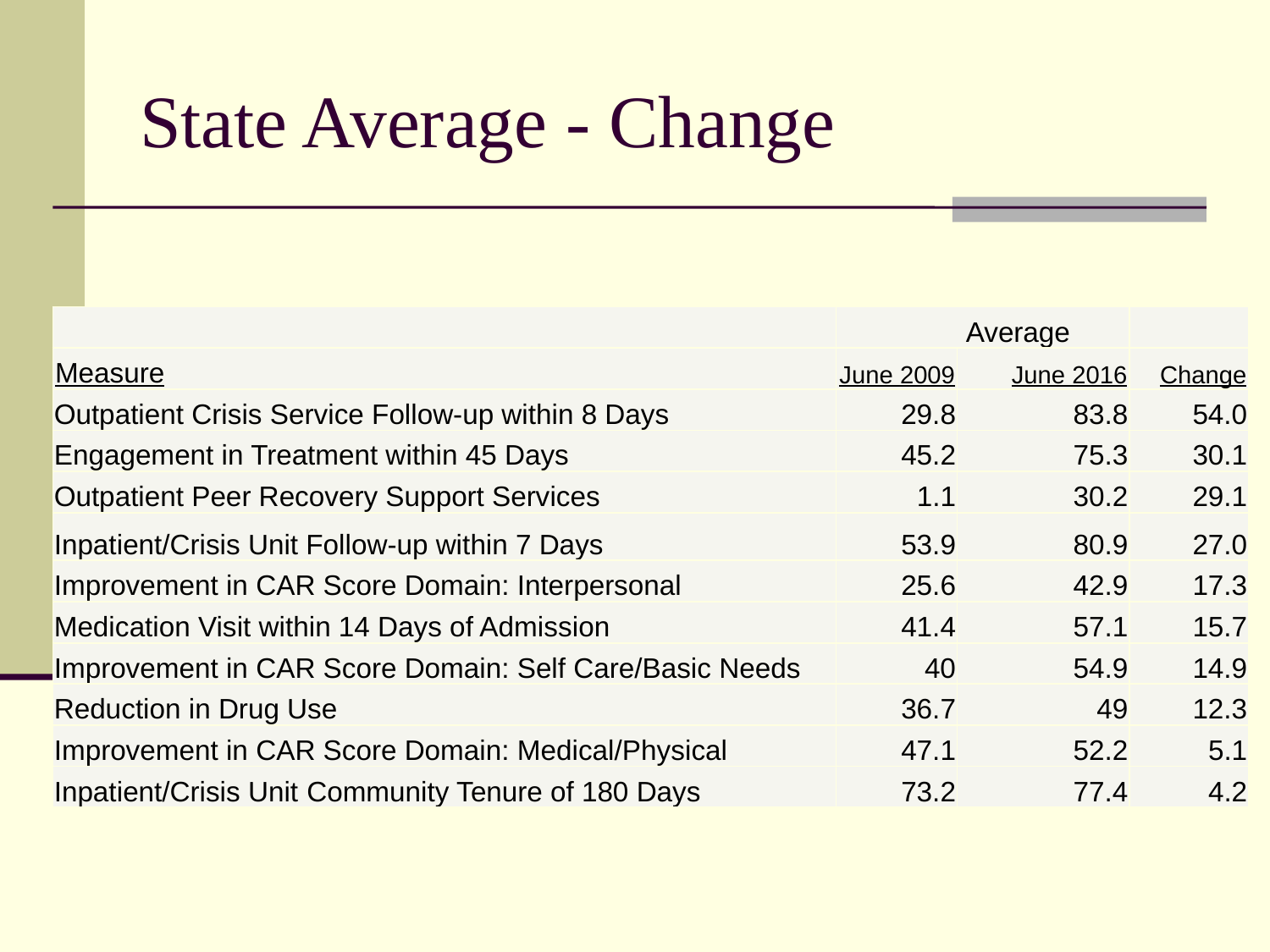

# State Average - Change
|  | Average |  |  |
| --- | --- | --- | --- |
| Measure | June 2009 | June 2016 | Change |
| Outpatient Crisis Service Follow-up within 8 Days | 29.8 | 83.8 | 54.0 |
| Engagement in Treatment within 45 Days | 45.2 | 75.3 | 30.1 |
| Outpatient Peer Recovery Support Services | 1.1 | 30.2 | 29.1 |
| Inpatient/Crisis Unit Follow-up within 7 Days | 53.9 | 80.9 | 27.0 |
| Improvement in CAR Score Domain: Interpersonal | 25.6 | 42.9 | 17.3 |
| Medication Visit within 14 Days of Admission | 41.4 | 57.1 | 15.7 |
| Improvement in CAR Score Domain: Self Care/Basic Needs | 40 | 54.9 | 14.9 |
| Reduction in Drug Use | 36.7 | 49 | 12.3 |
| Improvement in CAR Score Domain: Medical/Physical | 47.1 | 52.2 | 5.1 |
| Inpatient/Crisis Unit Community Tenure of 180 Days | 73.2 | 77.4 | 4.2 |